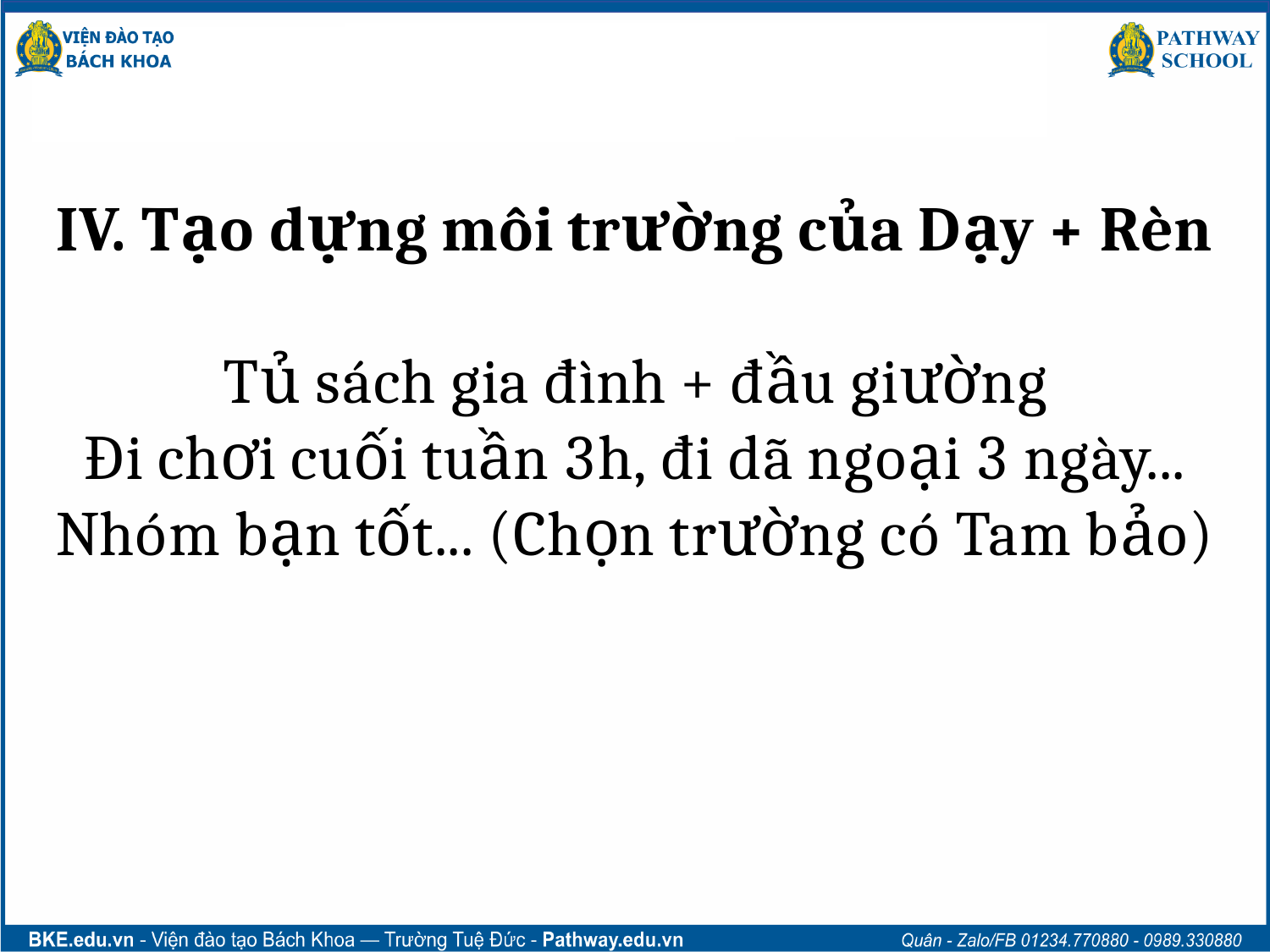

# IV. Tạo dựng môi trường của Dạy + Rèn Tủ sách gia đình + đầu giường Đi chơi cuối tuần 3h, đi dã ngoại 3 ngày... Nhóm bạn tốt... (Chọn trường có Tam bảo)